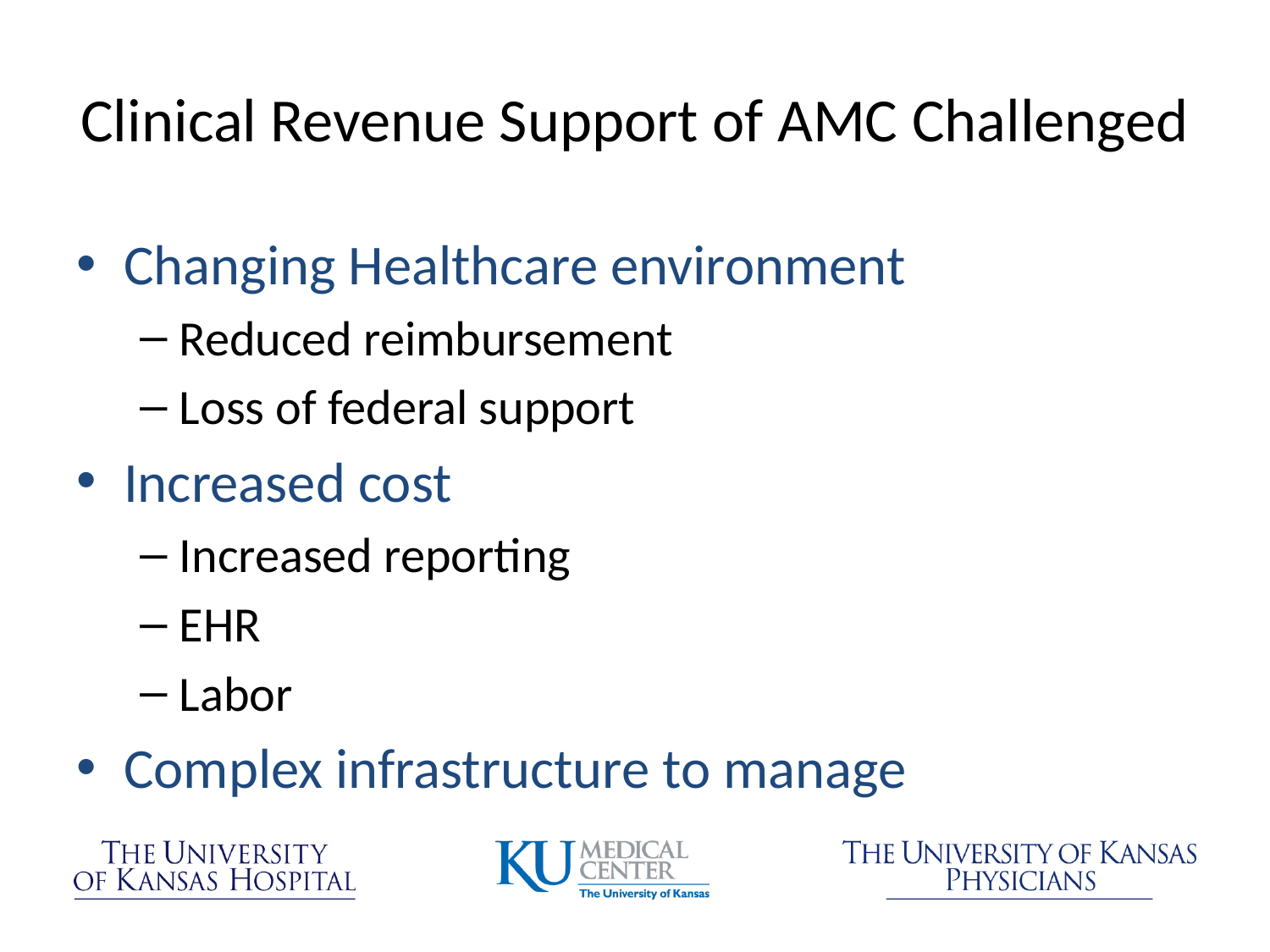

# Clinical Revenue Support of AMC Challenged
Changing Healthcare environment
Reduced reimbursement
Loss of federal support
Increased cost
Increased reporting
EHR
Labor
Complex infrastructure to manage